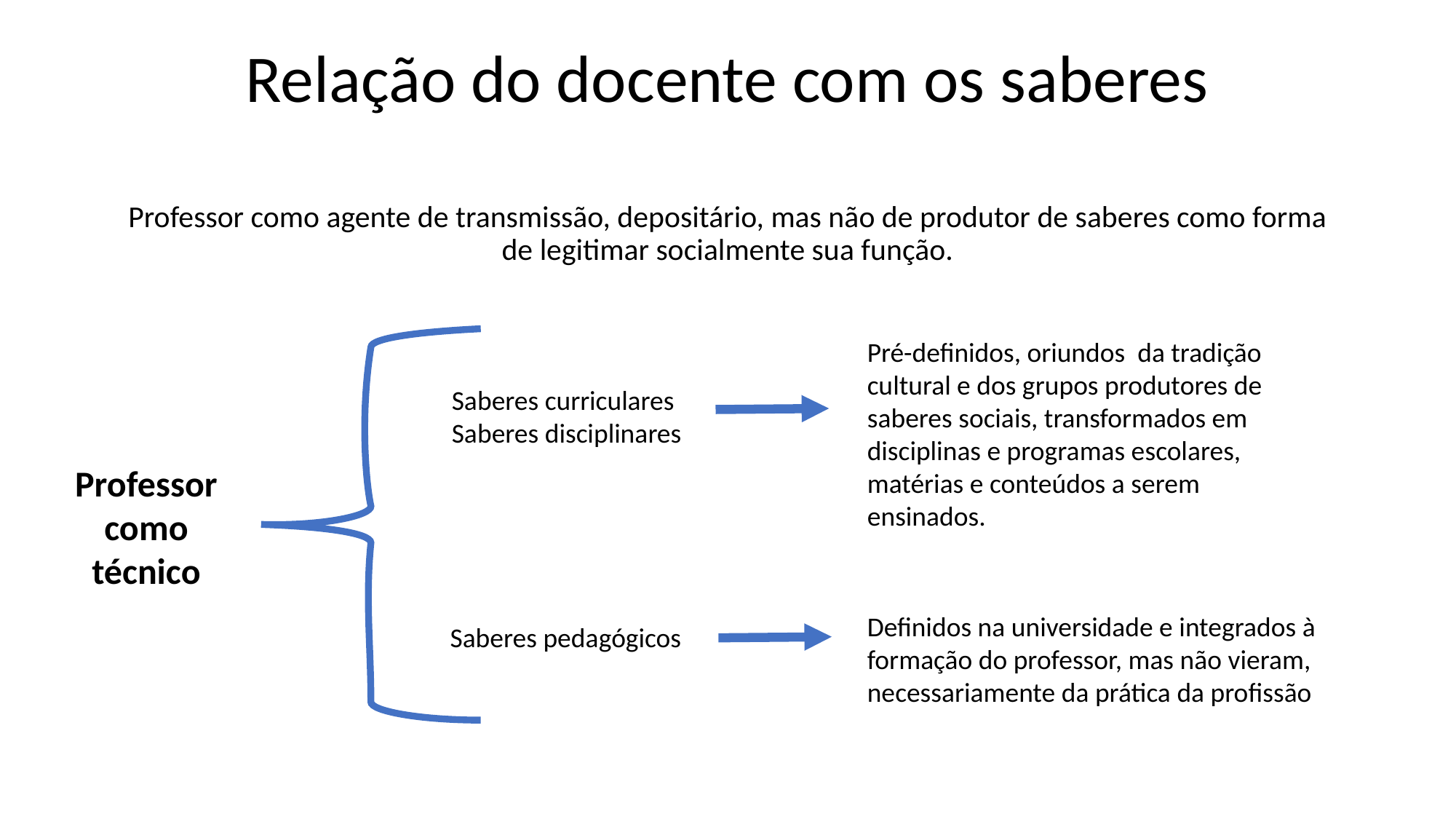

# Relação do docente com os saberes
Professor como agente de transmissão, depositário, mas não de produtor de saberes como forma de legitimar socialmente sua função.

Pré-definidos, oriundos  da tradição cultural e dos grupos produtores de saberes sociais, transformados em disciplinas e programas escolares, matérias e conteúdos a serem ensinados.
Saberes curriculares
Saberes disciplinares
Professor como técnico
Definidos na universidade e integrados à formação do professor, mas não vieram, necessariamente da prática da profissão
Saberes pedagógicos